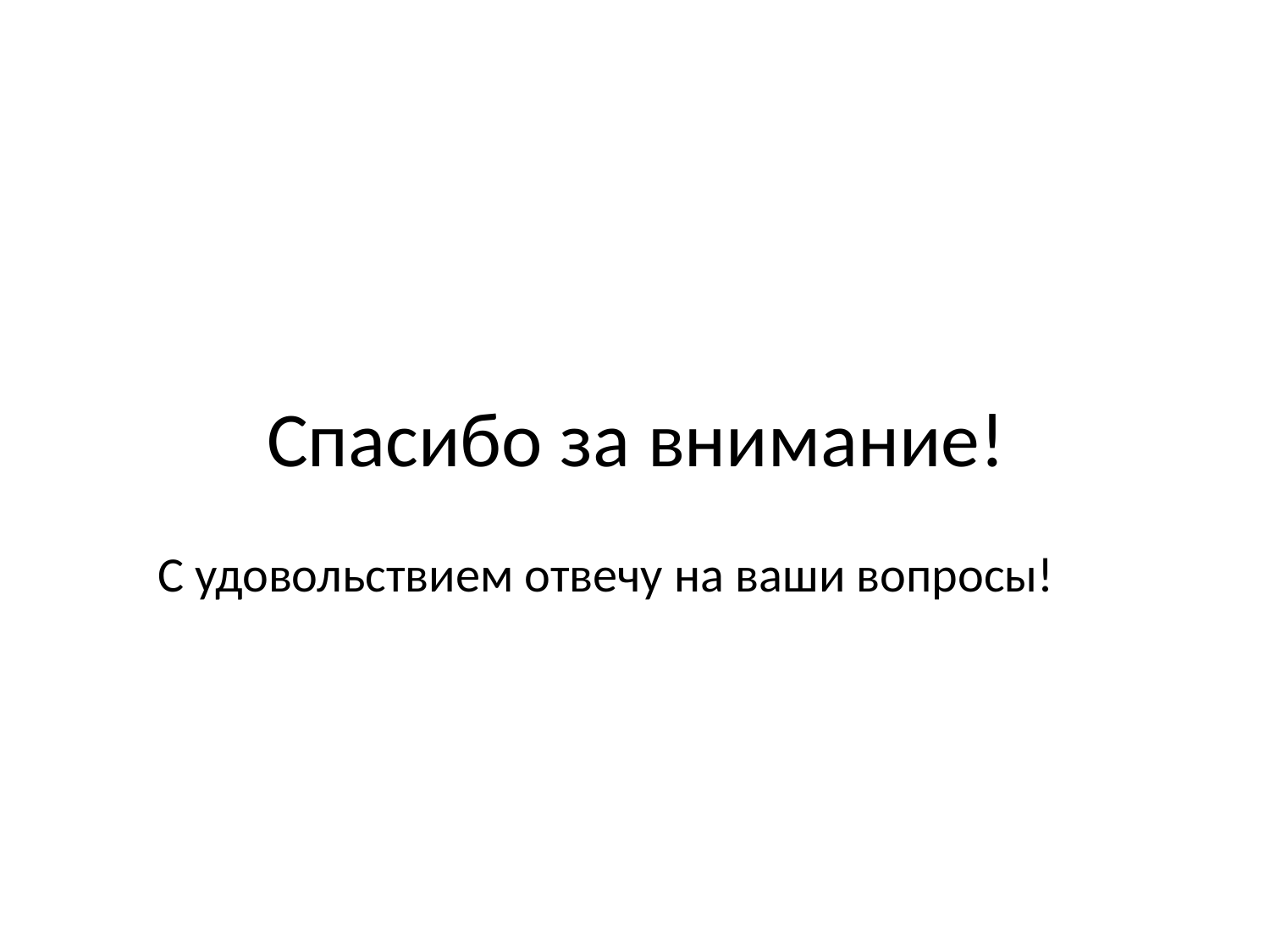

# Спасибо за внимание!
С удовольствием отвечу на ваши вопросы!